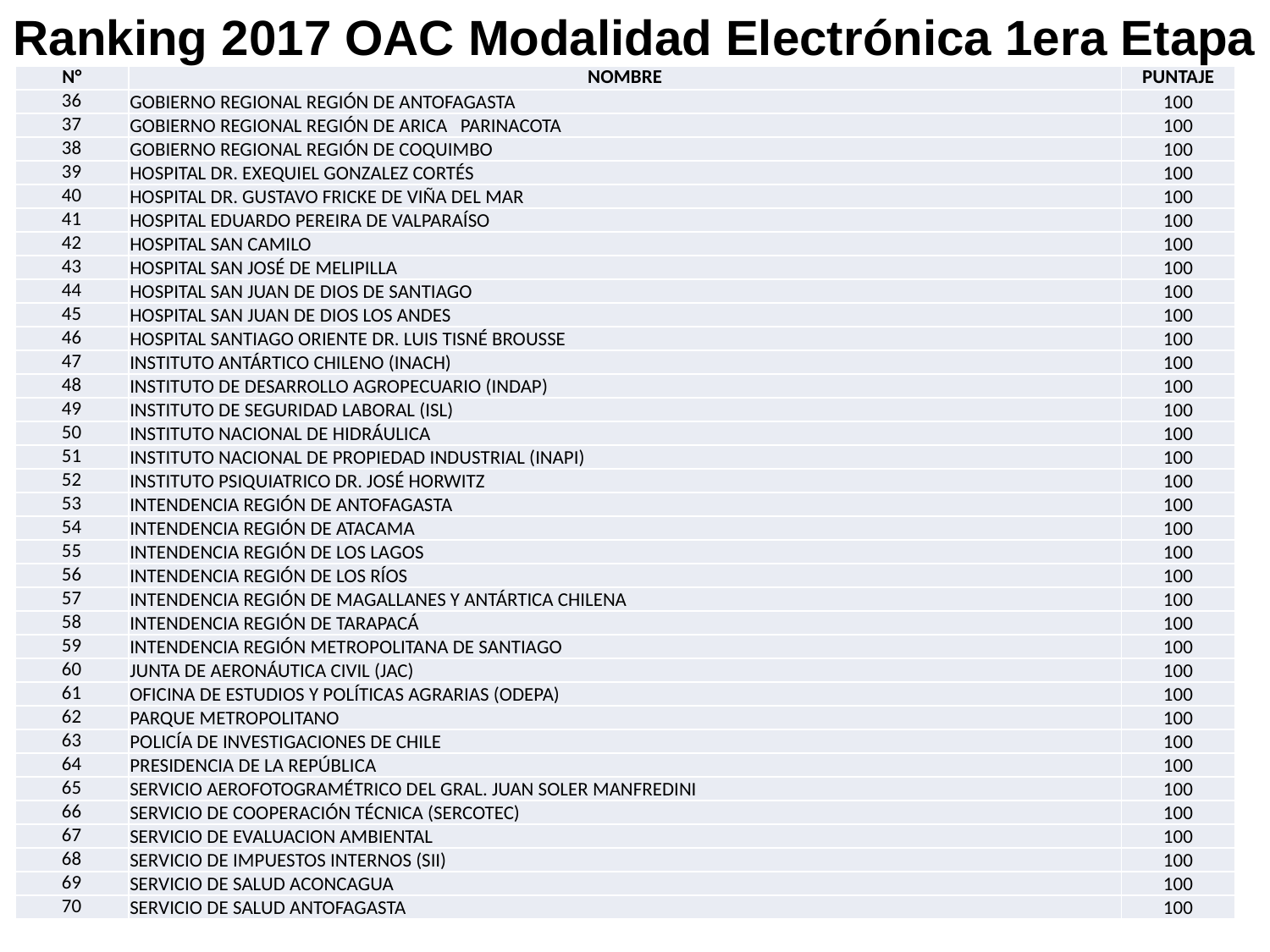

Ranking 2017 OAC Modalidad Electrónica 1era Etapa
| N° | NOMBRE | PUNTAJE |
| --- | --- | --- |
| 36 | GOBIERNO REGIONAL REGIÓN DE ANTOFAGASTA | 100 |
| 37 | GOBIERNO REGIONAL REGIÓN DE ARICA PARINACOTA | 100 |
| 38 | GOBIERNO REGIONAL REGIÓN DE COQUIMBO | 100 |
| 39 | HOSPITAL DR. EXEQUIEL GONZALEZ CORTÉS | 100 |
| 40 | HOSPITAL DR. GUSTAVO FRICKE DE VIÑA DEL MAR | 100 |
| 41 | HOSPITAL EDUARDO PEREIRA DE VALPARAÍSO | 100 |
| 42 | HOSPITAL SAN CAMILO | 100 |
| 43 | HOSPITAL SAN JOSÉ DE MELIPILLA | 100 |
| 44 | HOSPITAL SAN JUAN DE DIOS DE SANTIAGO | 100 |
| 45 | HOSPITAL SAN JUAN DE DIOS LOS ANDES | 100 |
| 46 | HOSPITAL SANTIAGO ORIENTE DR. LUIS TISNÉ BROUSSE | 100 |
| 47 | INSTITUTO ANTÁRTICO CHILENO (INACH) | 100 |
| 48 | INSTITUTO DE DESARROLLO AGROPECUARIO (INDAP) | 100 |
| 49 | INSTITUTO DE SEGURIDAD LABORAL (ISL) | 100 |
| 50 | INSTITUTO NACIONAL DE HIDRÁULICA | 100 |
| 51 | INSTITUTO NACIONAL DE PROPIEDAD INDUSTRIAL (INAPI) | 100 |
| 52 | INSTITUTO PSIQUIATRICO DR. JOSÉ HORWITZ | 100 |
| 53 | INTENDENCIA REGIÓN DE ANTOFAGASTA | 100 |
| 54 | INTENDENCIA REGIÓN DE ATACAMA | 100 |
| 55 | INTENDENCIA REGIÓN DE LOS LAGOS | 100 |
| 56 | INTENDENCIA REGIÓN DE LOS RÍOS | 100 |
| 57 | INTENDENCIA REGIÓN DE MAGALLANES Y ANTÁRTICA CHILENA | 100 |
| 58 | INTENDENCIA REGIÓN DE TARAPACÁ | 100 |
| 59 | INTENDENCIA REGIÓN METROPOLITANA DE SANTIAGO | 100 |
| 60 | JUNTA DE AERONÁUTICA CIVIL (JAC) | 100 |
| 61 | OFICINA DE ESTUDIOS Y POLÍTICAS AGRARIAS (ODEPA) | 100 |
| 62 | PARQUE METROPOLITANO | 100 |
| 63 | POLICÍA DE INVESTIGACIONES DE CHILE | 100 |
| 64 | PRESIDENCIA DE LA REPÚBLICA | 100 |
| 65 | SERVICIO AEROFOTOGRAMÉTRICO DEL GRAL. JUAN SOLER MANFREDINI | 100 |
| 66 | SERVICIO DE COOPERACIÓN TÉCNICA (SERCOTEC) | 100 |
| 67 | SERVICIO DE EVALUACION AMBIENTAL | 100 |
| 68 | SERVICIO DE IMPUESTOS INTERNOS (SII) | 100 |
| 69 | SERVICIO DE SALUD ACONCAGUA | 100 |
| 70 | SERVICIO DE SALUD ANTOFAGASTA | 100 |